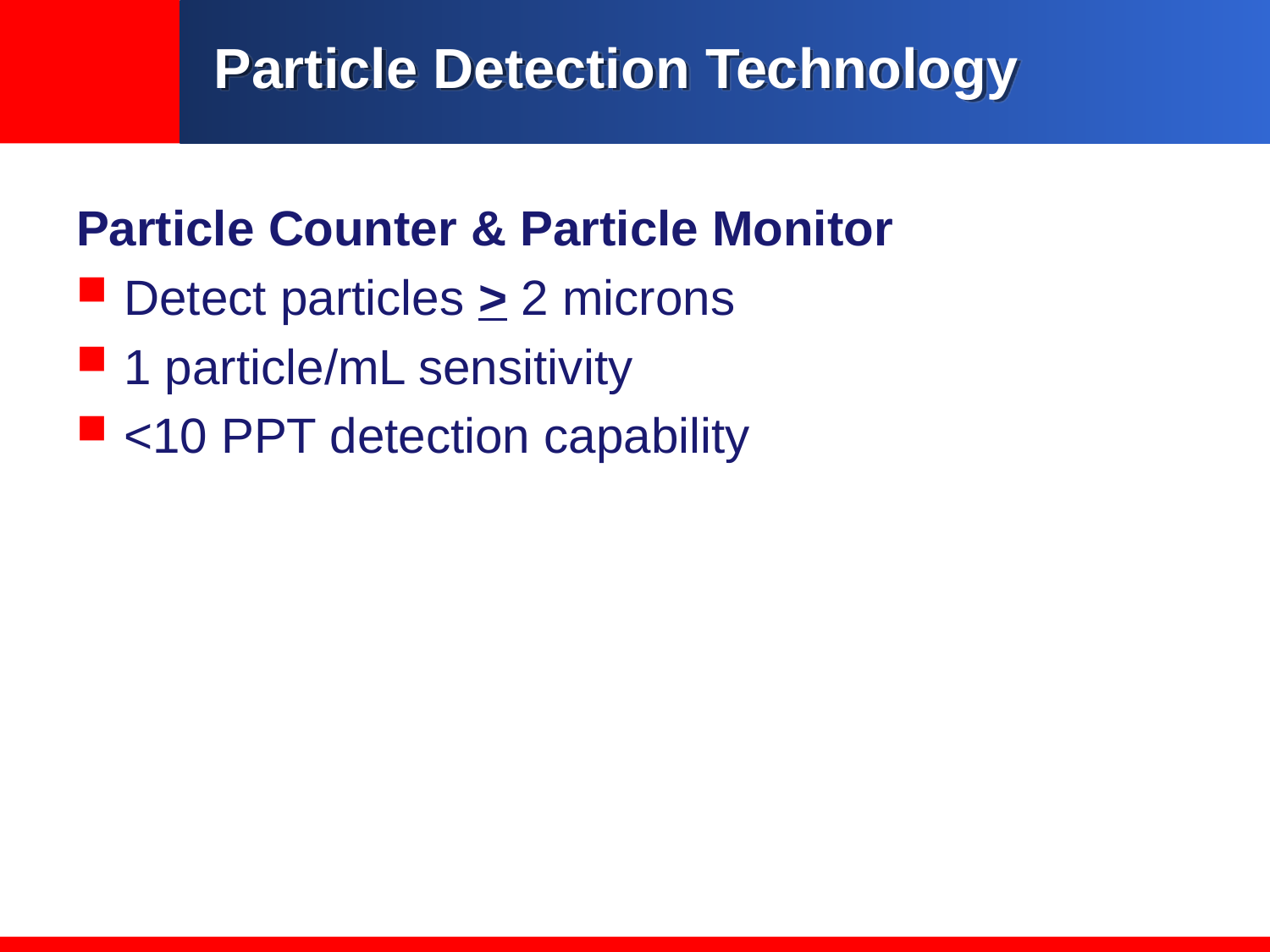

# Particle Detection Technology
Particle Counter & Particle Monitor
Detect particles > 2 microns
1 particle/mL sensitivity
<10 PPT detection capability